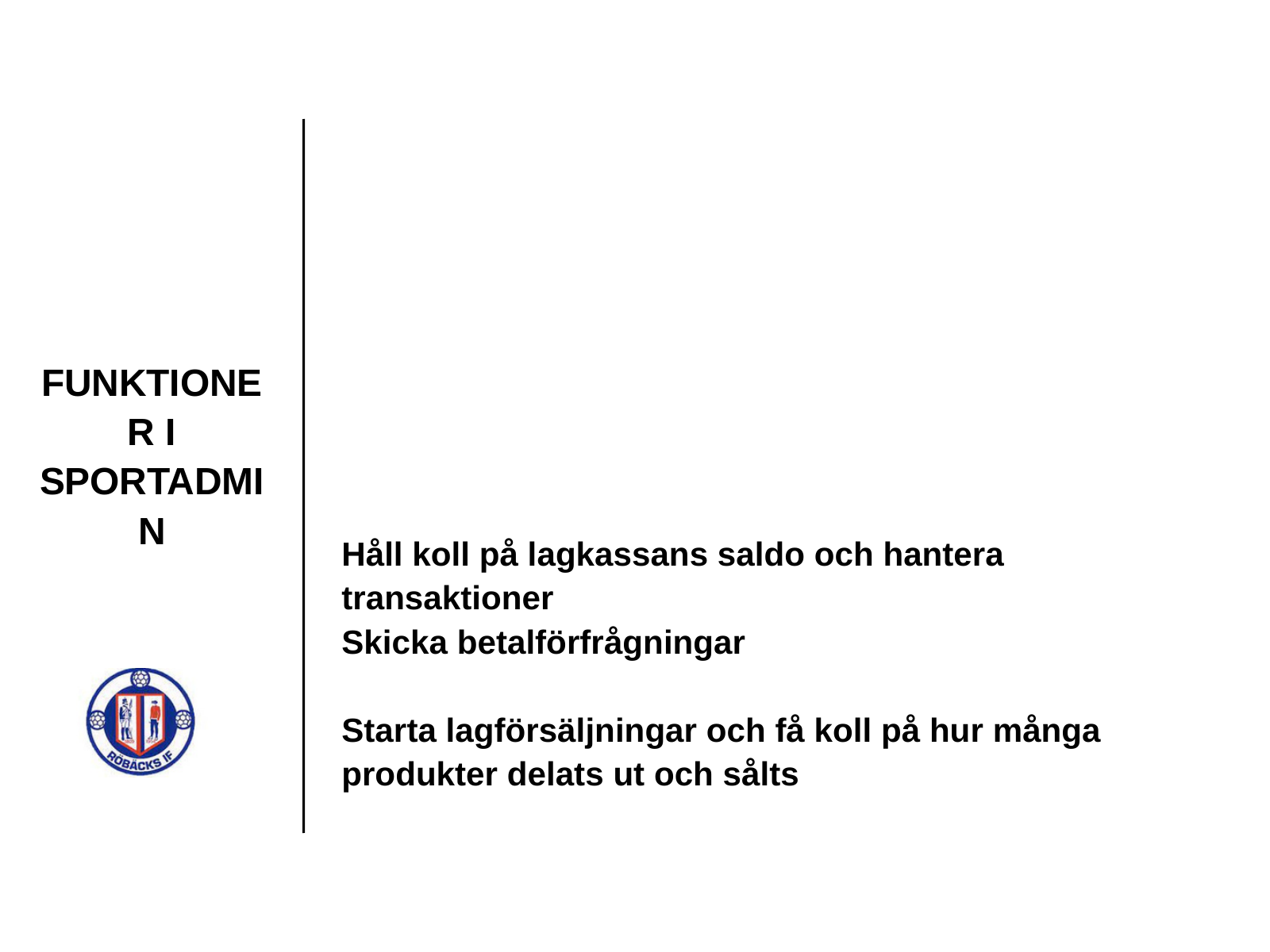

FUNKTIONER I SPORTADMIN
Håll koll på lagkassans saldo och hantera transaktioner
Skicka betalförfrågningar

Starta lagförsäljningar och få koll på hur många produkter delats ut och sålts